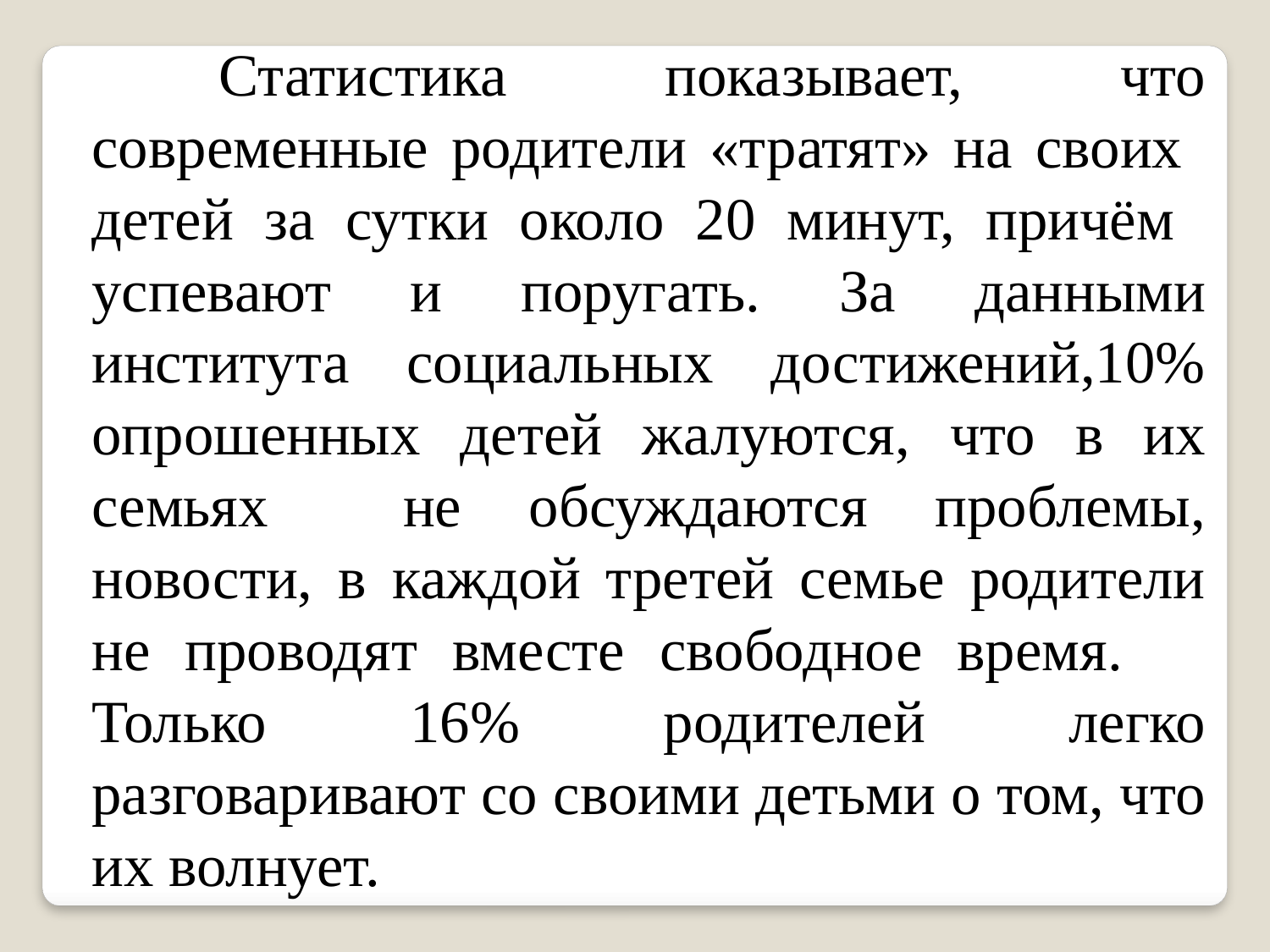

Статистика показывает, что современные родители «тратят» на своих  детей за сутки около 20 минут, причём  успевают и поругать. За данными института социальных достижений,10% опрошенных детей жалуются, что в их семьях  не обсуждаются проблемы, новости, в каждой третей семье родители не проводят вместе свободное время. 	Только 16% родителей легко разговаривают со своими детьми о том, что их волнует.